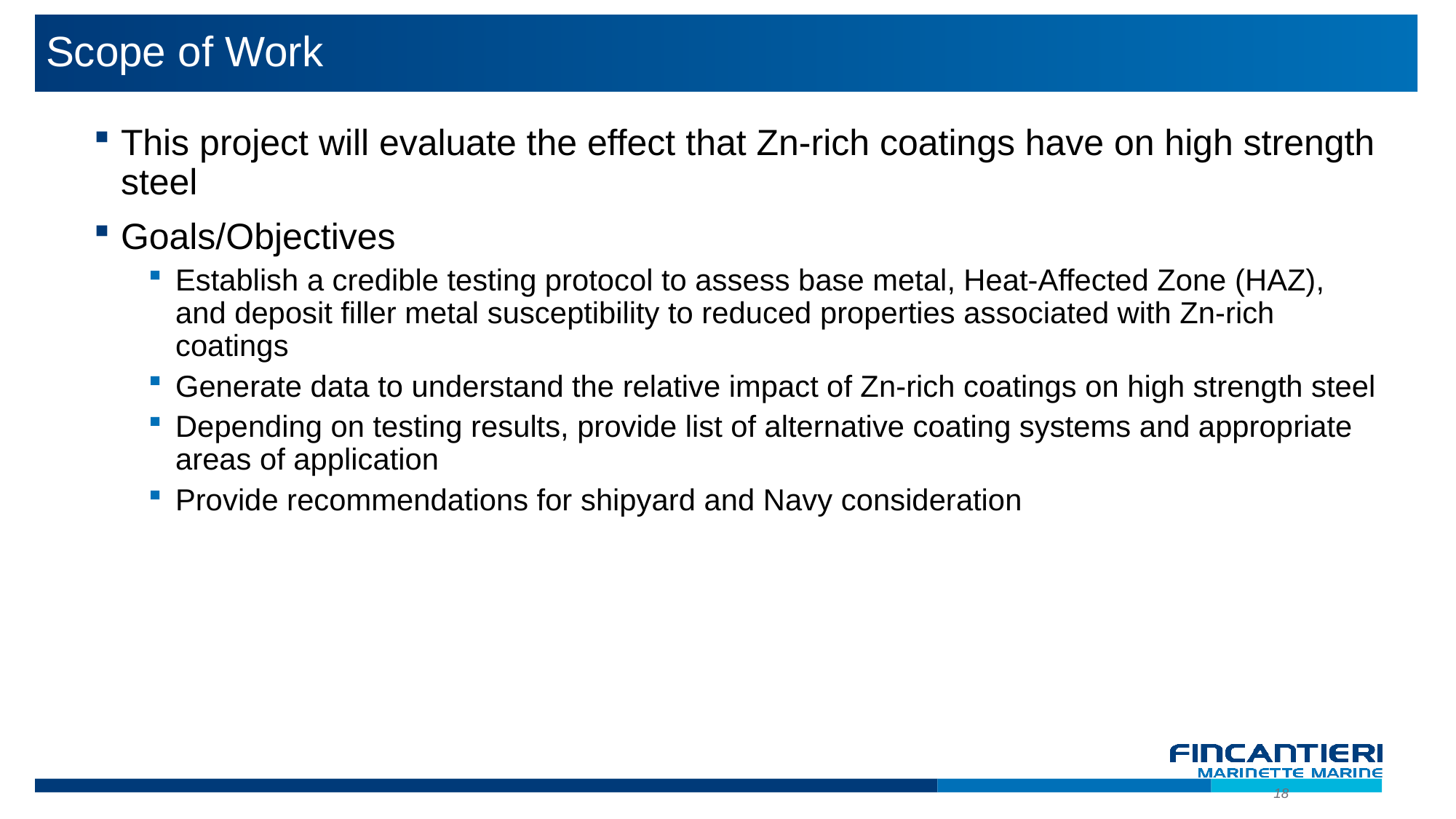

# Scope of Work
This project will evaluate the effect that Zn-rich coatings have on high strength steel
Goals/Objectives
Establish a credible testing protocol to assess base metal, Heat-Affected Zone (HAZ), and deposit filler metal susceptibility to reduced properties associated with Zn-rich coatings
Generate data to understand the relative impact of Zn-rich coatings on high strength steel
Depending on testing results, provide list of alternative coating systems and appropriate areas of application
Provide recommendations for shipyard and Navy consideration
18